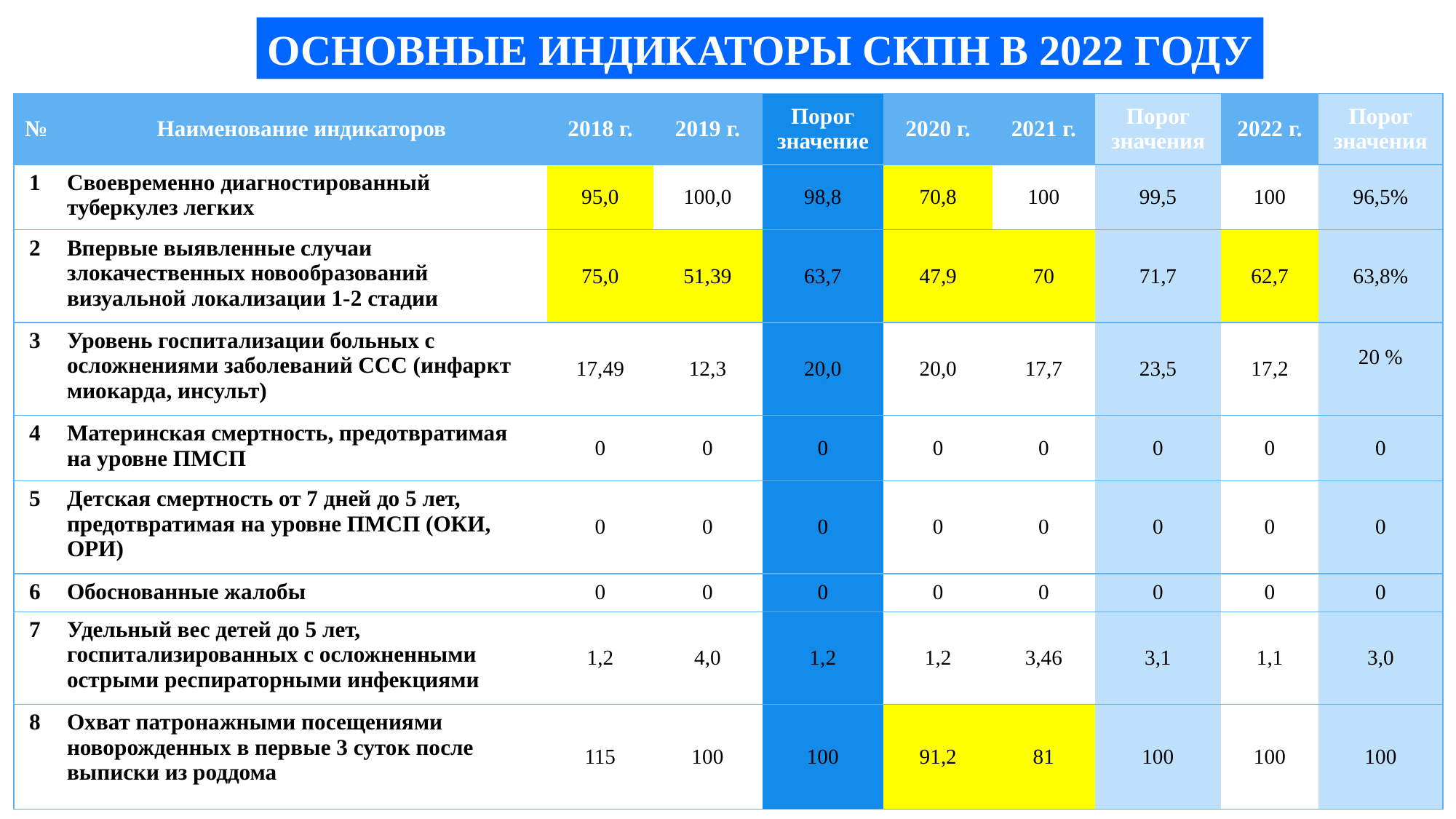

ОСНОВНЫЕ ИНДИКАТОРЫ СКПН В 2022 ГОДУ
| № | Наименование индикаторов | 2018 г. | 2019 г. | Порог значение | 2020 г. | 2021 г. | Порог значения | 2022 г. | Порог значения |
| --- | --- | --- | --- | --- | --- | --- | --- | --- | --- |
| 1 | Своевременно диагностированный туберкулез легких | 95,0 | 100,0 | 98,8 | 70,8 | 100 | 99,5 | 100 | 96,5% |
| 2 | Впервые выявленные случаи злокачественных новообразований визуальной локализации 1-2 стадии | 75,0 | 51,39 | 63,7 | 47,9 | 70 | 71,7 | 62,7 | 63,8% |
| 3 | Уровень госпитализации больных с осложнениями заболеваний ССС (инфаркт миокарда, инсульт) | 17,49 | 12,3 | 20,0 | 20,0 | 17,7 | 23,5 | 17,2 | 20 % |
| 4 | Материнская смертность, предотвратимая на уровне ПМСП | 0 | 0 | 0 | 0 | 0 | 0 | 0 | 0 |
| 5 | Детская смертность от 7 дней до 5 лет, предотвратимая на уровне ПМСП (ОКИ, ОРИ) | 0 | 0 | 0 | 0 | 0 | 0 | 0 | 0 |
| 6 | Обоснованные жалобы | 0 | 0 | 0 | 0 | 0 | 0 | 0 | 0 |
| 7 | Удельный вес детей до 5 лет, госпитализированных с осложненными острыми респираторными инфекциями | 1,2 | 4,0 | 1,2 | 1,2 | 3,46 | 3,1 | 1,1 | 3,0 |
| 8 | Охват патронажными посещениями новорожденных в первые 3 суток после выписки из роддома | 115 | 100 | 100 | 91,2 | 81 | 100 | 100 | 100 |